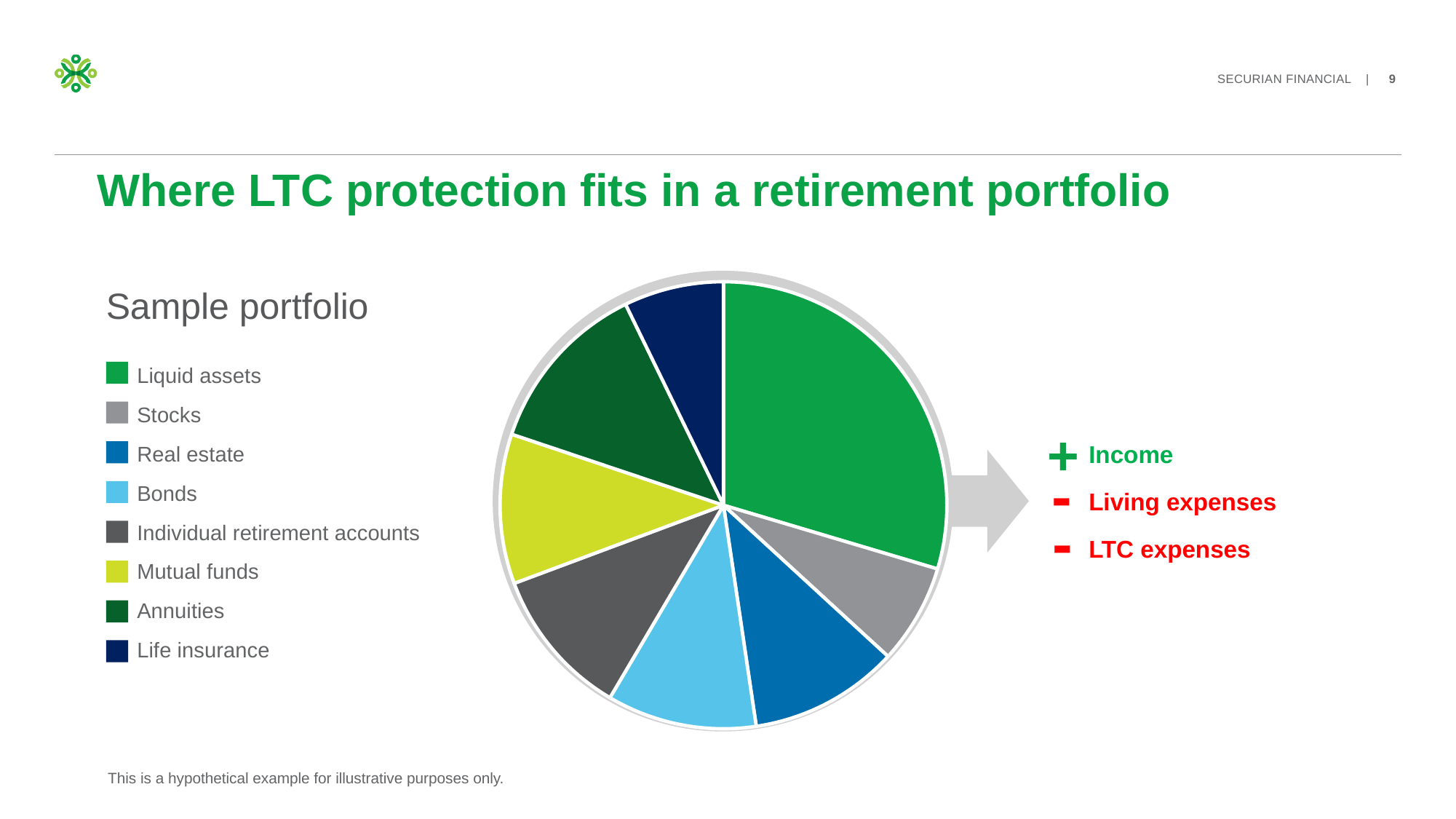

# Where LTC protection fits in a retirement portfolio

### Chart

| Category | Sales |
|---|---|
| Liquid assets | 8.2 |
| Stocks | 2.0 |
| Real estate | 3.0 |
| Bonds | 3.0 |
| Individual retirement accounts  | 3.0 |
| Mutual funds | 3.0 |
| Annuities | 3.5 |
| Life insurance | 2.0 |
Sample portfolio
Liquid assets
Stocks
Real estate
Bonds
Individual retirement accounts
Mutual funds
Annuities
Life insurance

+
Income
Living expenses
LTC expenses

-
-

This is a hypothetical example for illustrative purposes only.